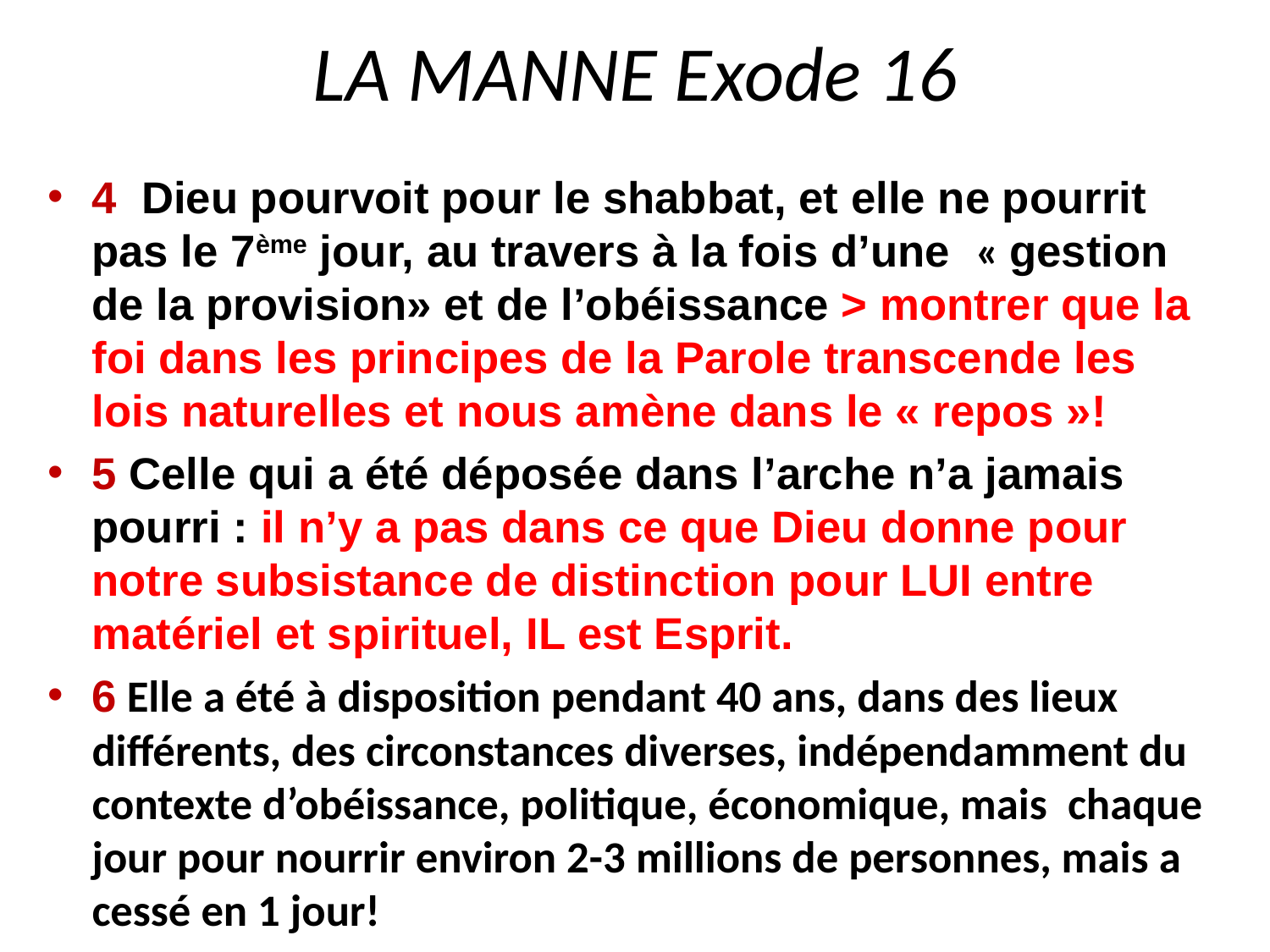

# LA MANNE Exode 16
4  Dieu pourvoit pour le shabbat, et elle ne pourrit pas le 7ème jour, au travers à la fois d’une  « gestion de la provision» et de l’obéissance > montrer que la foi dans les principes de la Parole transcende les lois naturelles et nous amène dans le « repos »!
5 Celle qui a été déposée dans l’arche n’a jamais pourri : il n’y a pas dans ce que Dieu donne pour notre subsistance de distinction pour LUI entre matériel et spirituel, IL est Esprit.
6 Elle a été à disposition pendant 40 ans, dans des lieux différents, des circonstances diverses, indépendamment du contexte d’obéissance, politique, économique, mais  chaque jour pour nourrir environ 2-3 millions de personnes, mais a cessé en 1 jour!